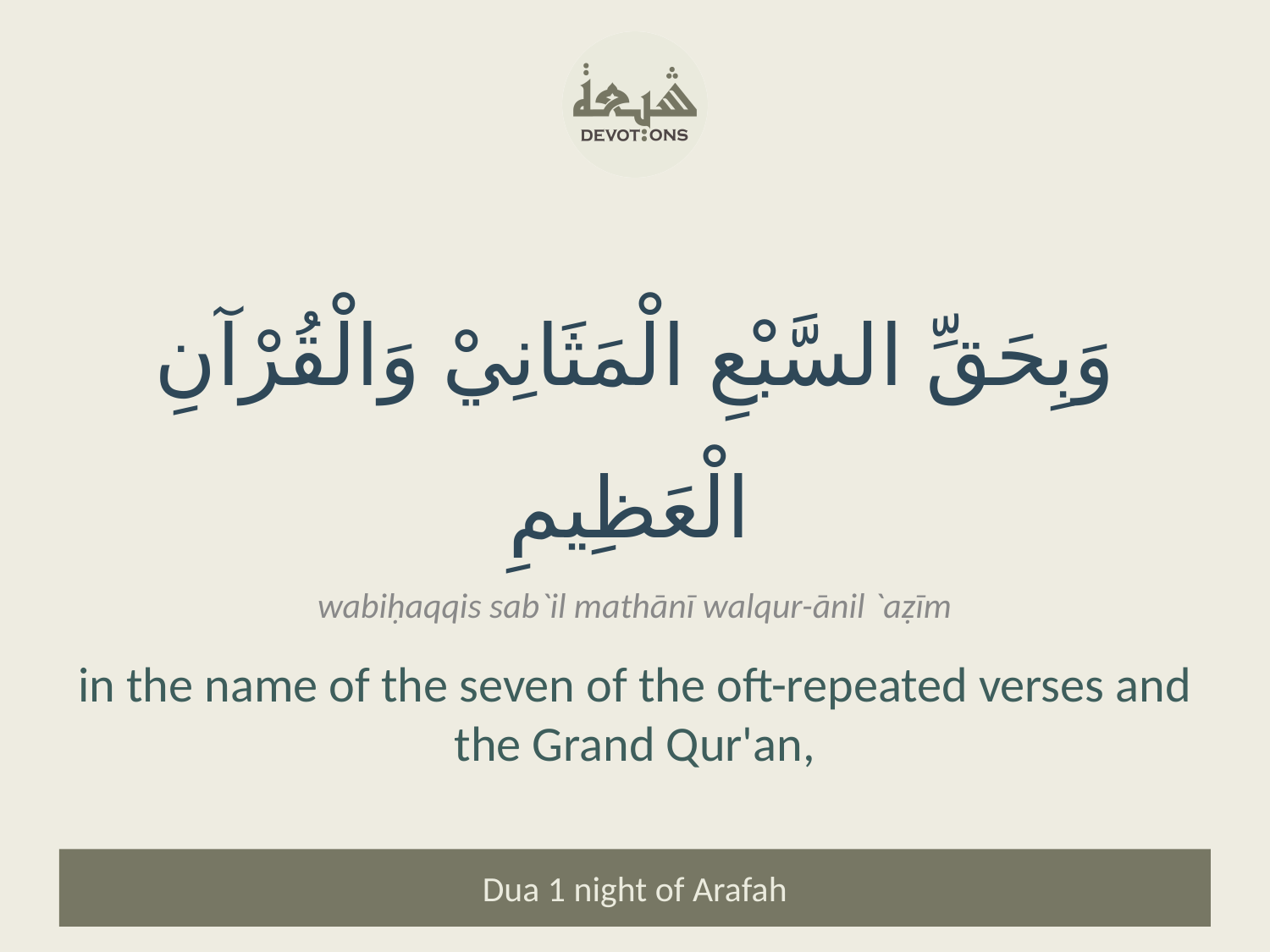

وَبِحَقِّ السَّبْعِ الْمَثَانِيْ وَالْقُرْآنِ الْعَظِيمِ
wabiḥaqqis sab`il mathānī walqur-ānil `aẓīm
in the name of the seven of the oft-repeated verses and the Grand Qur'an,
Dua 1 night of Arafah